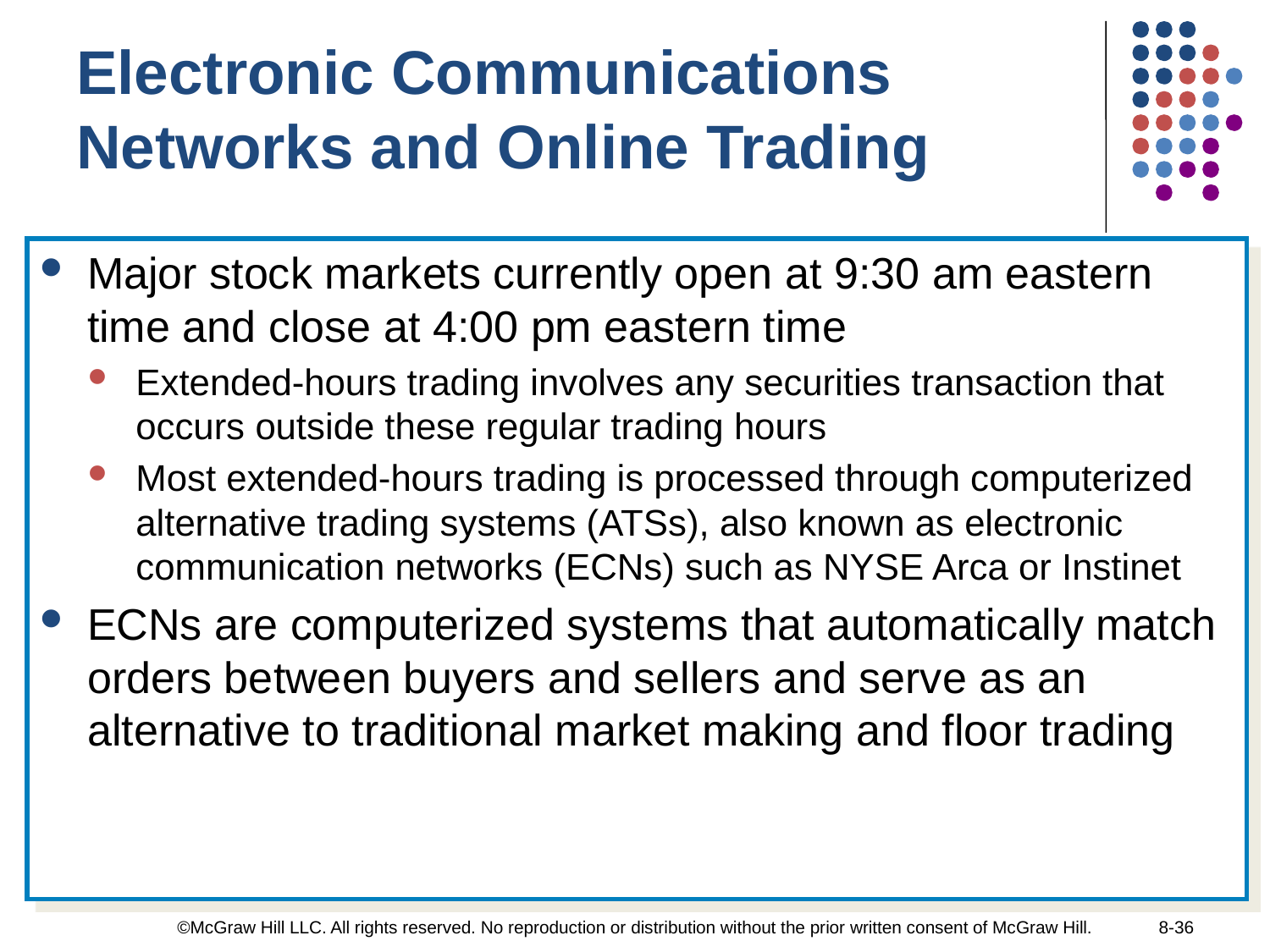

Electronic Communications Networks and Online Trading
Major stock markets currently open at 9:30 am eastern time and close at 4:00 pm eastern time
Extended-hours trading involves any securities transaction that occurs outside these regular trading hours
Most extended-hours trading is processed through computerized alternative trading systems (ATSs), also known as electronic communication networks (ECNs) such as NYSE Arca or Instinet
ECNs are computerized systems that automatically match orders between buyers and sellers and serve as an alternative to traditional market making and floor trading
8-36
©McGraw Hill LLC. All rights reserved. No reproduction or distribution without the prior written consent of McGraw Hill.